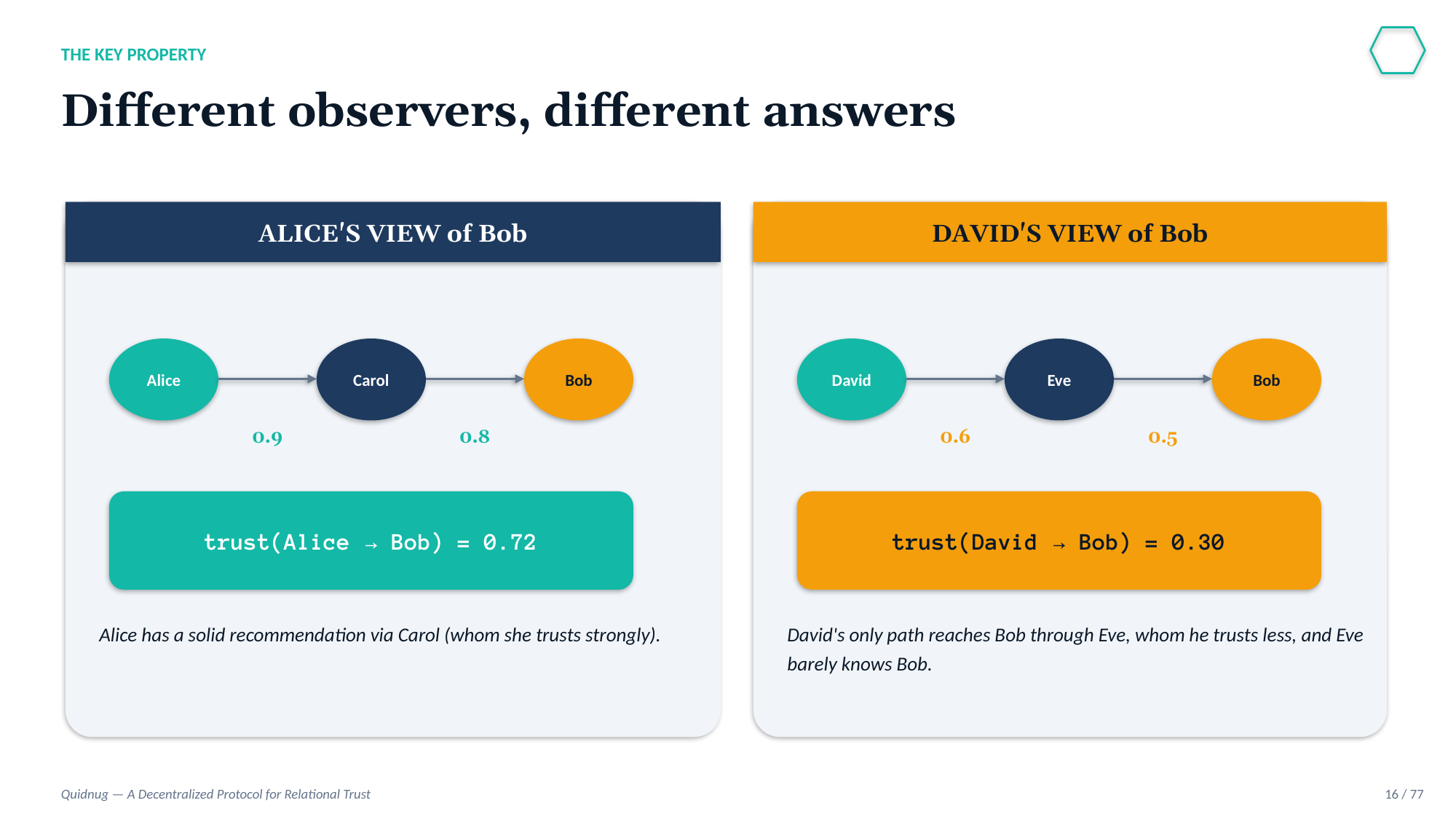

THE KEY PROPERTY
Different observers, different answers

ALICE'S VIEW of Bob

DAVID'S VIEW of Bob

Alice

Carol

Bob

David

Eve

Bob
0.9
0.8
0.6
0.5

trust(Alice → Bob) = 0.72

trust(David → Bob) = 0.30
Alice has a solid recommendation via Carol (whom she trusts strongly).
David's only path reaches Bob through Eve, whom he trusts less, and Eve barely knows Bob.
Quidnug — A Decentralized Protocol for Relational Trust
16 / 77